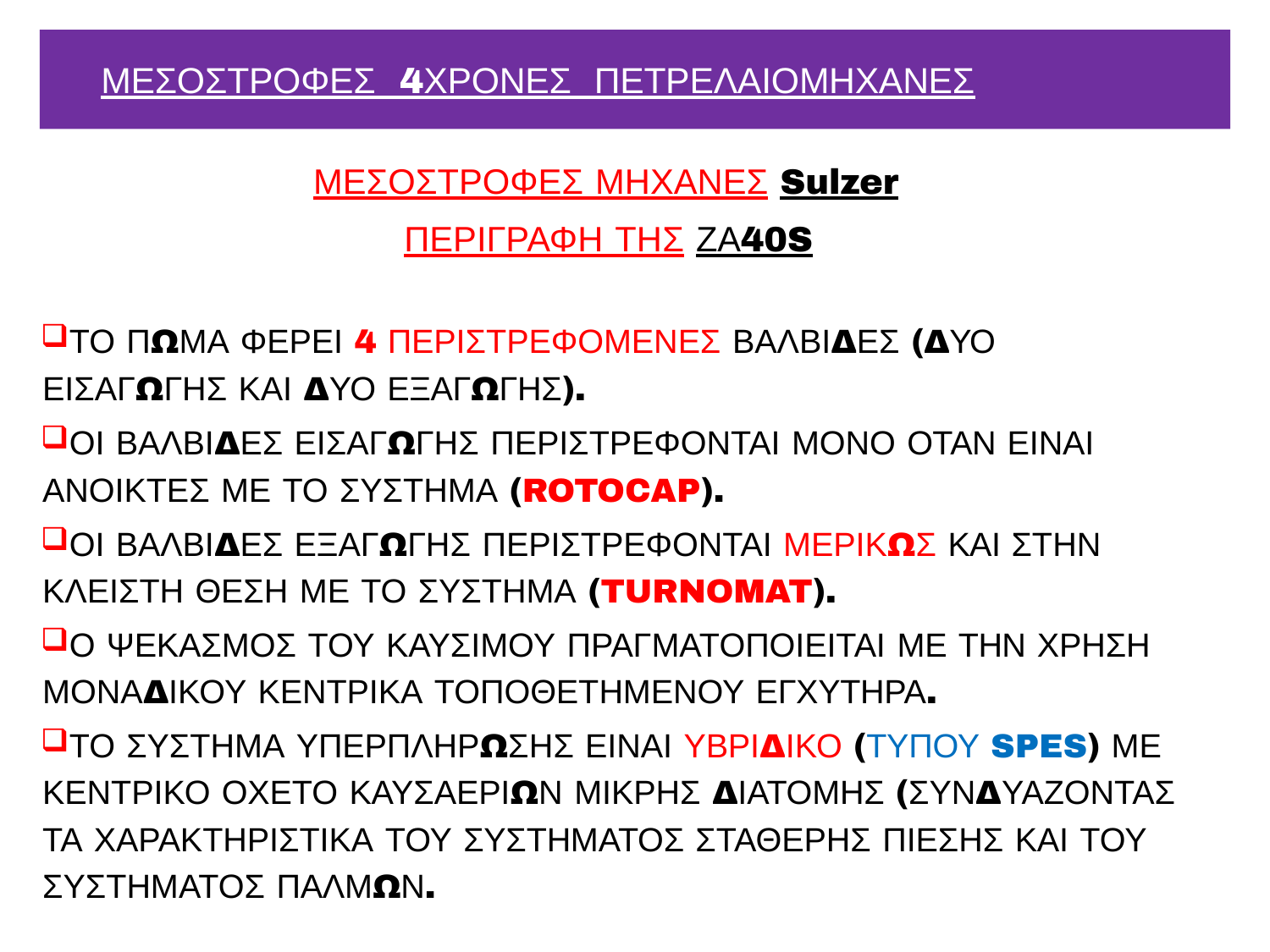

# ΜΕΣΟΣΤΡΟΦΕΣ  4ΧΡΟΝΕΣ  ΠΕΤΡΕΛΑΙΟΜΗΧΑΝΕΣ

ΜΕΣΟΣΤΡΟΦΕΣ ΜΗΧΑΝΕΣ Sulzer ΠΕΡΙΓΡΑΦΗ ΤΗΣ ΖΑ40S

ΤΟ ΠΩΜΑ ΦΕΡΕΙ 4 ΠΕΡΙΣΤΡΕΦΟΜΕΝΕΣ ΒΑΛΒΙΔΕΣ (ΔΥΟ ΕΙΣΑΓΩΓΗΣ ΚΑΙ ΔΥΟ ΕΞΑΓΩΓΗΣ).
ΟΙ ΒΑΛΒΙΔΕΣ ΕΙΣΑΓΩΓΗΣ ΠΕΡΙΣΤΡΕΦΟΝΤΑΙ ΜΟΝΟ ΟΤΑΝ ΕΙΝΑΙ ΑΝΟΙΚΤΕΣ ΜΕ ΤΟ ΣΥΣΤΗΜΑ (ROTOCAP).
ΟΙ ΒΑΛΒΙΔΕΣ ΕΞΑΓΩΓΗΣ ΠΕΡΙΣΤΡΕΦΟΝΤΑΙ ΜΕΡΙΚΩΣ ΚΑΙ ΣΤΗΝ ΚΛΕΙΣΤΗ ΘΕΣΗ ΜΕ ΤΟ ΣΥΣΤΗΜΑ (TURNOMAT).
Ο ΨΕΚΑΣΜΟΣ ΤΟΥ ΚΑΥΣΙΜΟΥ ΠΡΑΓΜΑΤΟΠΟΙΕΙΤΑΙ ΜΕ ΤΗΝ ΧΡΗΣΗ ΜΟΝΑΔΙΚΟΥ ΚΕΝΤΡΙΚΑ ΤΟΠΟΘΕΤΗΜΕΝΟΥ ΕΓΧΥΤΗΡΑ.
ΤΟ ΣΥΣΤΗΜΑ ΥΠΕΡΠΛΗΡΩΣΗΣ ΕΙΝΑΙ ΥΒΡΙΔΙΚΟ (ΤΥΠΟΥ SPES) ΜΕ ΚΕΝΤΡΙΚΟ ΟΧΕΤΟ ΚΑΥΣΑΕΡΙΩΝ ΜΙΚΡΗΣ ΔΙΑΤΟΜΗΣ (ΣΥΝΔΥΑΖΟΝΤΑΣ ΤΑ ΧΑΡΑΚΤΗΡΙΣΤΙΚΑ ΤΟΥ ΣΥΣΤΗΜΑΤΟΣ ΣΤΑΘΕΡΗΣ ΠΙΕΣΗΣ ΚΑΙ ΤΟΥ ΣΥΣΤΗΜΑΤΟΣ ΠΑΛΜΩΝ.